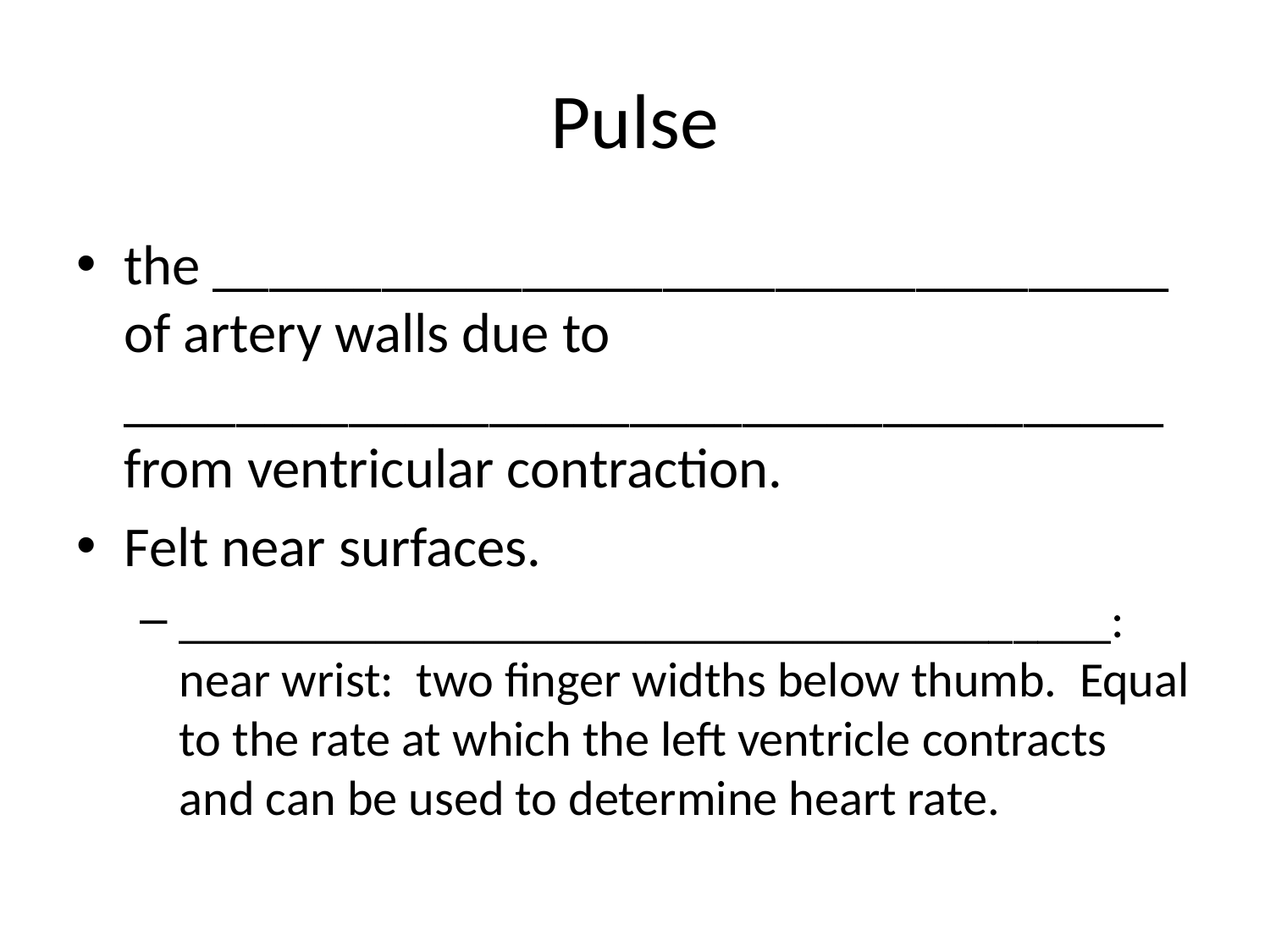

# Pulse
the __________________________________ of artery walls due to  _____________________________________ from ventricular contraction.
Felt near surfaces.
______________________________________:  near wrist:  two finger widths below thumb.  Equal to the rate at which the left ventricle contracts and can be used to determine heart rate.